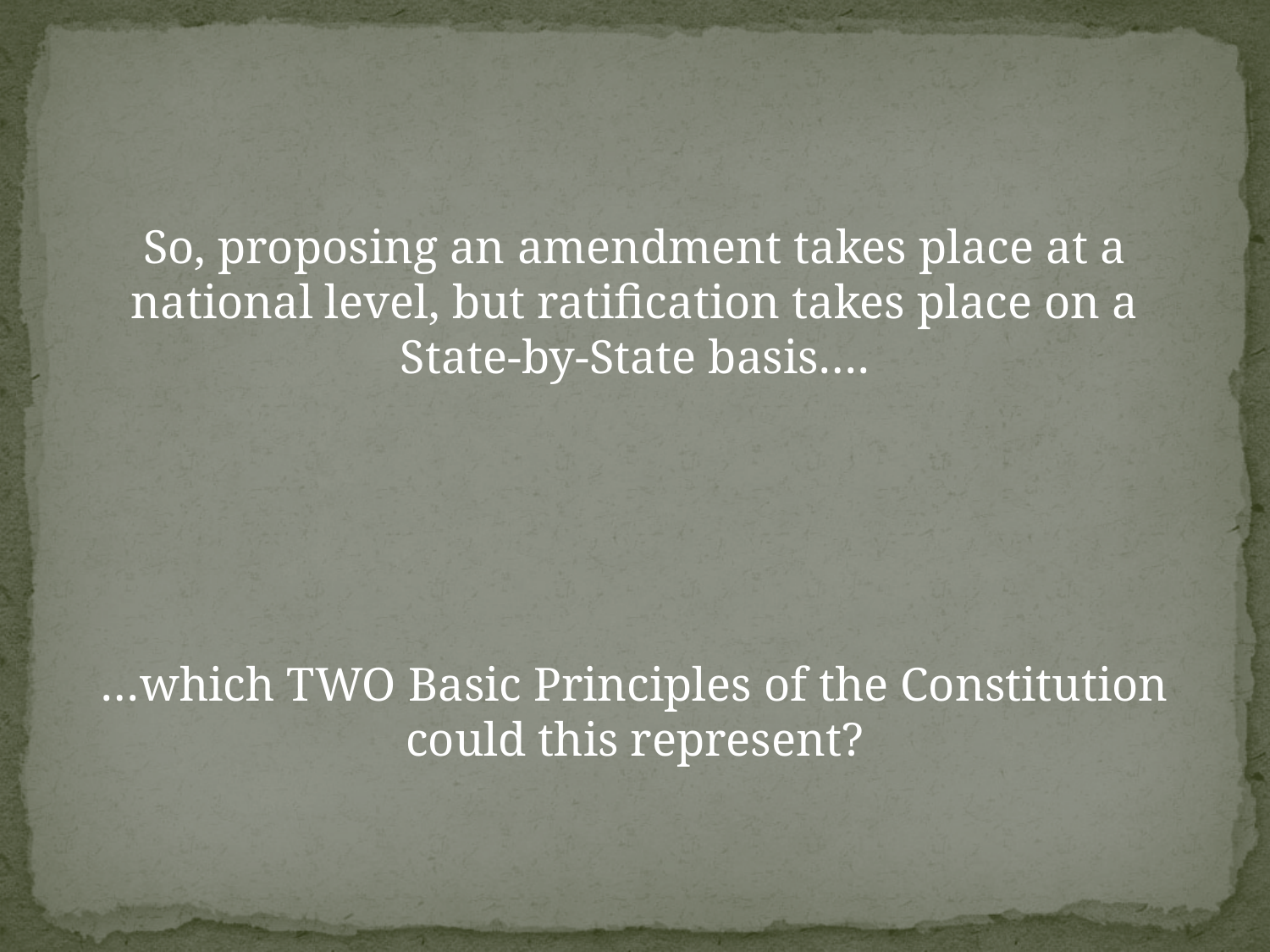

#
So, proposing an amendment takes place at a national level, but ratification takes place on a State-by-State basis….

…which TWO Basic Principles of the Constitution could this represent?